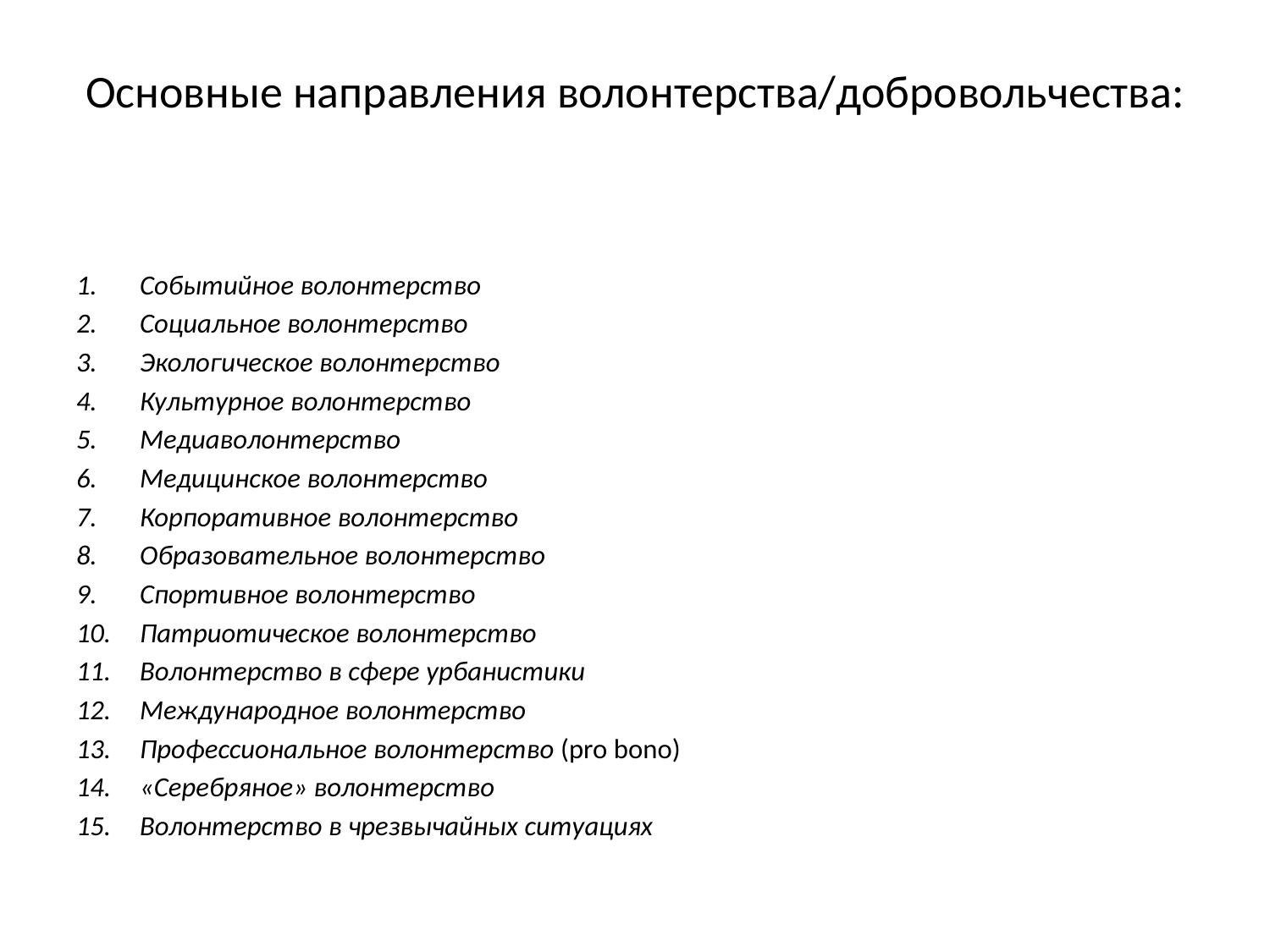

# Основные направления волонтерства/добровольчества:

Событийное волонтерство
Социальное волонтерство
Экологическое волонтерство
Культурное волонтерство
Медиаволонтерство
Медицинское волонтерство
Корпоративное волонтерство
Образовательное волонтерство
Спортивное волонтерство
Патриотическое волонтерство
Волонтерство в сфере урбанистики
Международное волонтерство
Профессиональное волонтерство (pro bono)
«Серебряное» волонтерство
Волонтерство в чрезвычайных ситуациях